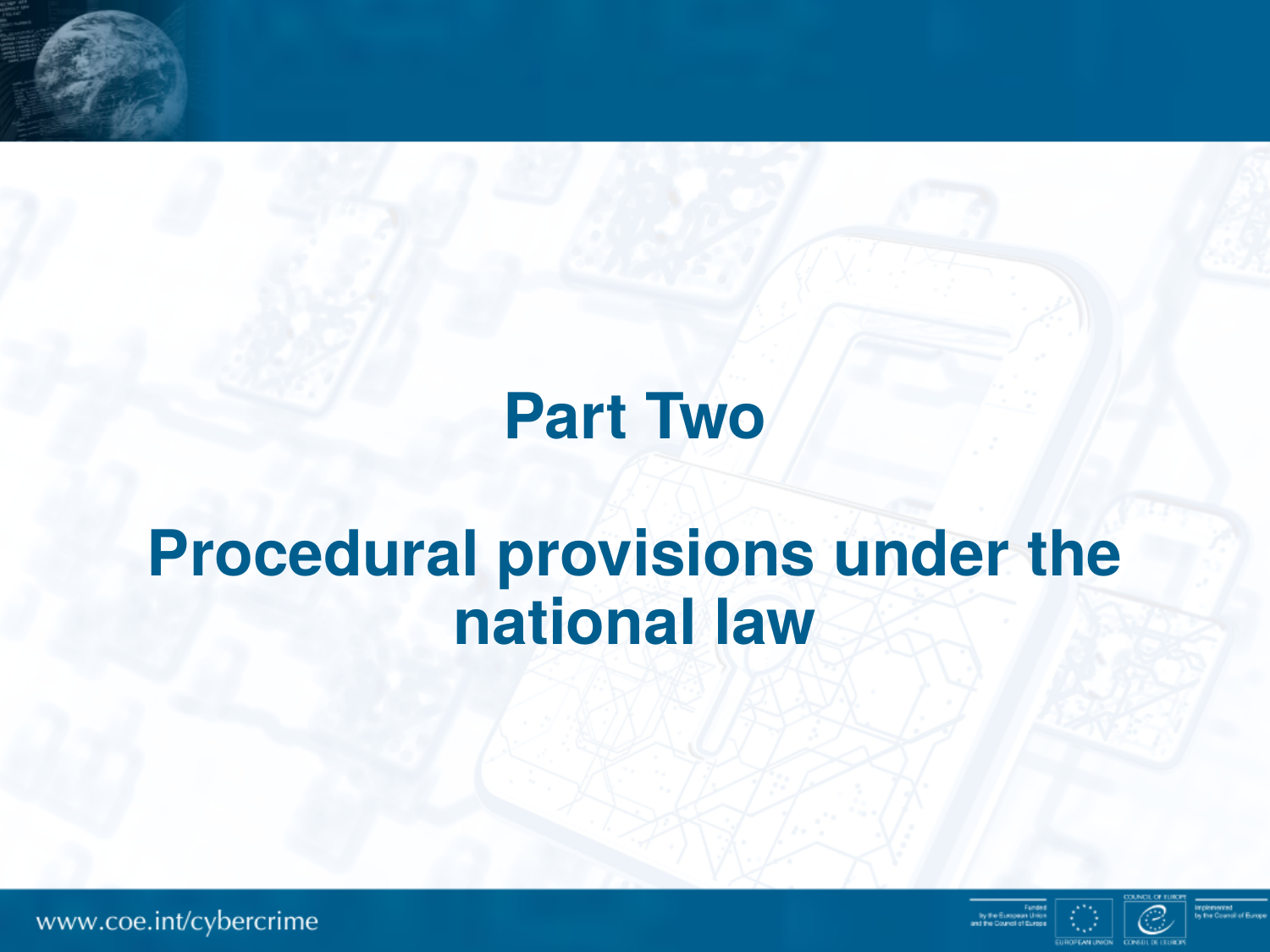

# Part Two Procedural provisions under the national law